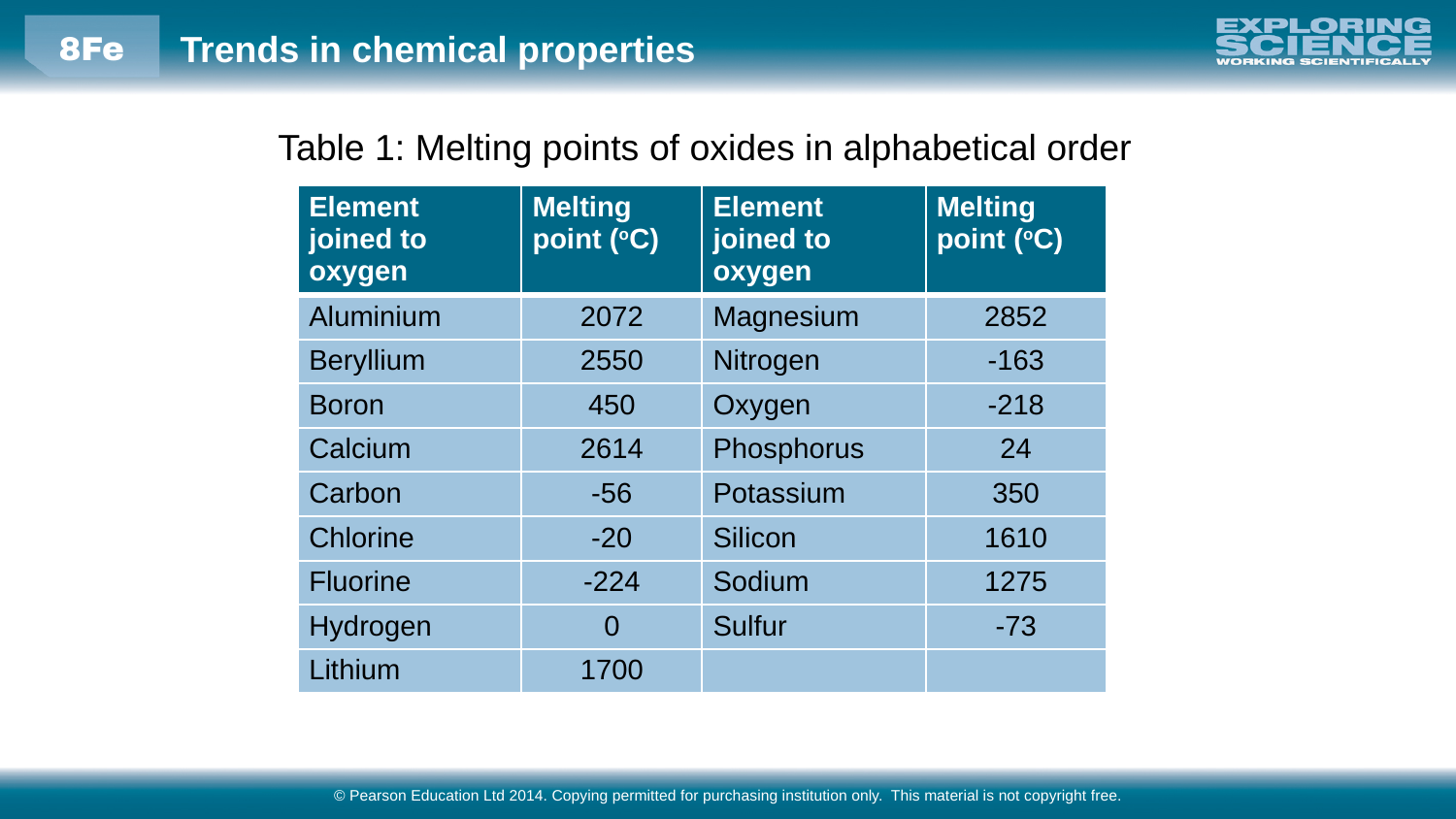

Table 1: Melting points of oxides in alphabetical order
| Element joined to oxygen | Melting point (oC) | Element joined to oxygen | Melting point (oC) |
| --- | --- | --- | --- |
| Aluminium | 2072 | Magnesium | 2852 |
| Beryllium | 2550 | Nitrogen | -163 |
| Boron | 450 | Oxygen | -218 |
| Calcium | 2614 | Phosphorus | 24 |
| Carbon | -56 | Potassium | 350 |
| Chlorine | -20 | Silicon | 1610 |
| Fluorine | -224 | Sodium | 1275 |
| Hydrogen | 0 | Sulfur | -73 |
| Lithium | 1700 |  |  |
© Pearson Education Ltd 2014. Copying permitted for purchasing institution only.  This material is not copyright free.